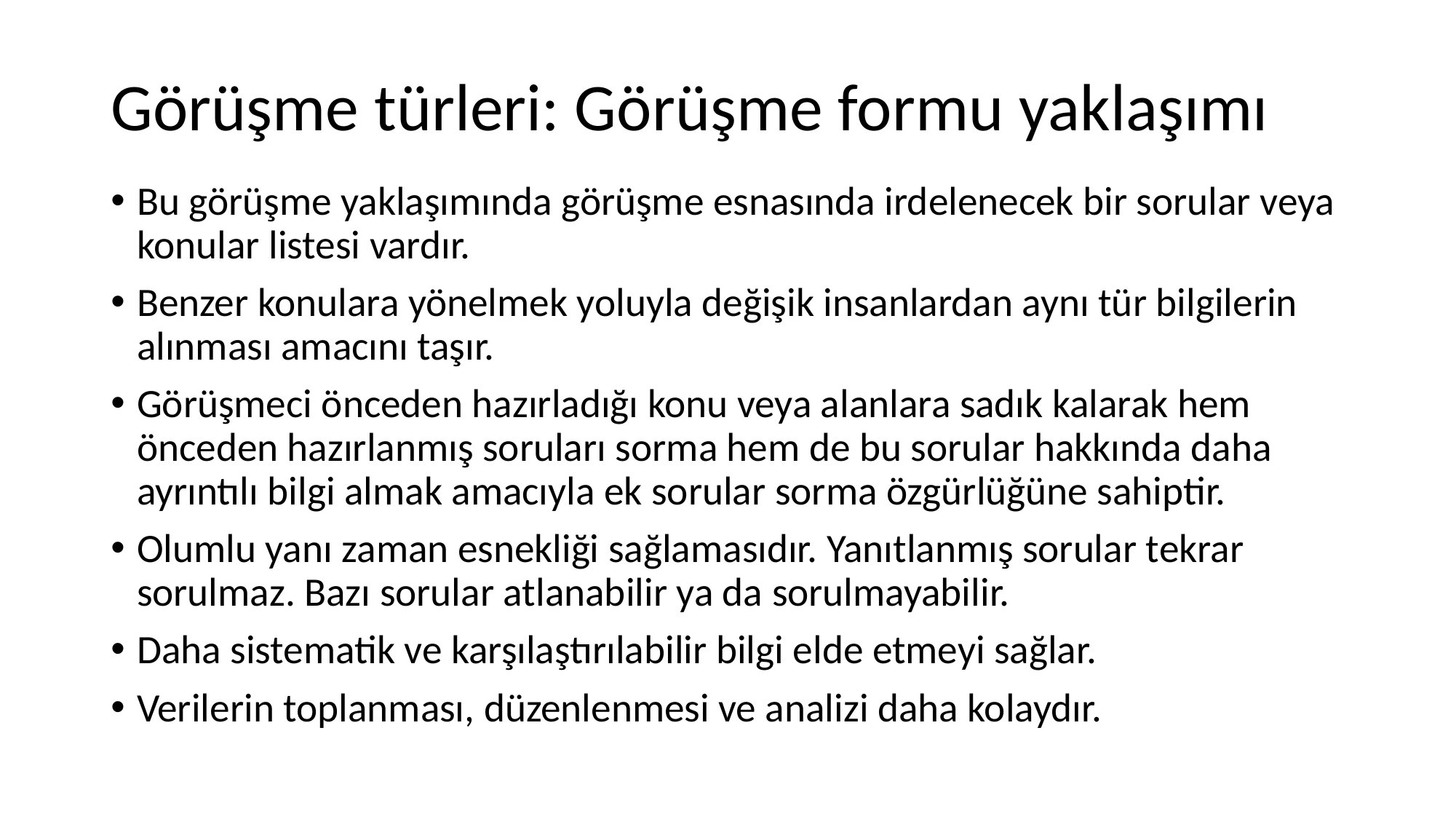

# Görüşme türleri: Görüşme formu yaklaşımı
Bu görüşme yaklaşımında görüşme esnasında irdelenecek bir sorular veya konular listesi vardır.
Benzer konulara yönelmek yoluyla değişik insanlardan aynı tür bilgilerin alınması amacını taşır.
Görüşmeci önceden hazırladığı konu veya alanlara sadık kalarak hem önceden hazırlanmış soruları sorma hem de bu sorular hakkında daha ayrıntılı bilgi almak amacıyla ek sorular sorma özgürlüğüne sahiptir.
Olumlu yanı zaman esnekliği sağlamasıdır. Yanıtlanmış sorular tekrar sorulmaz. Bazı sorular atlanabilir ya da sorulmayabilir.
Daha sistematik ve karşılaştırılabilir bilgi elde etmeyi sağlar.
Verilerin toplanması, düzenlenmesi ve analizi daha kolaydır.